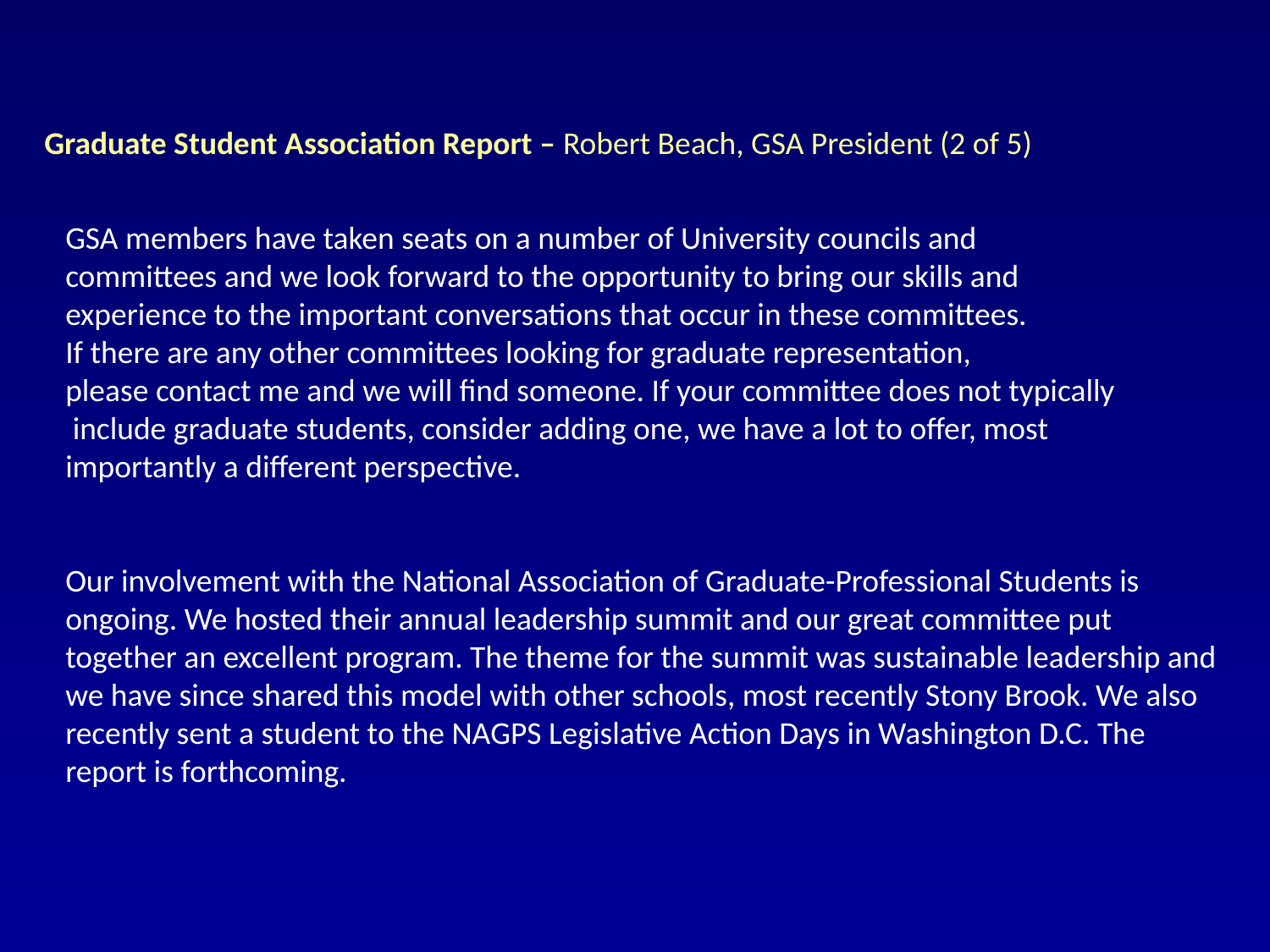

Graduate Student Association Report – Robert Beach, GSA President (2 of 5)
GSA members have taken seats on a number of University councils and
committees and we look forward to the opportunity to bring our skills and
experience to the important conversations that occur in these committees.
If there are any other committees looking for graduate representation,
please contact me and we will find someone. If your committee does not typically
 include graduate students, consider adding one, we have a lot to offer, most
importantly a different perspective.

Our involvement with the National Association of Graduate-Professional Students is ongoing. We hosted their annual leadership summit and our great committee put together an excellent program. The theme for the summit was sustainable leadership and we have since shared this model with other schools, most recently Stony Brook. We also recently sent a student to the NAGPS Legislative Action Days in Washington D.C. The report is forthcoming.